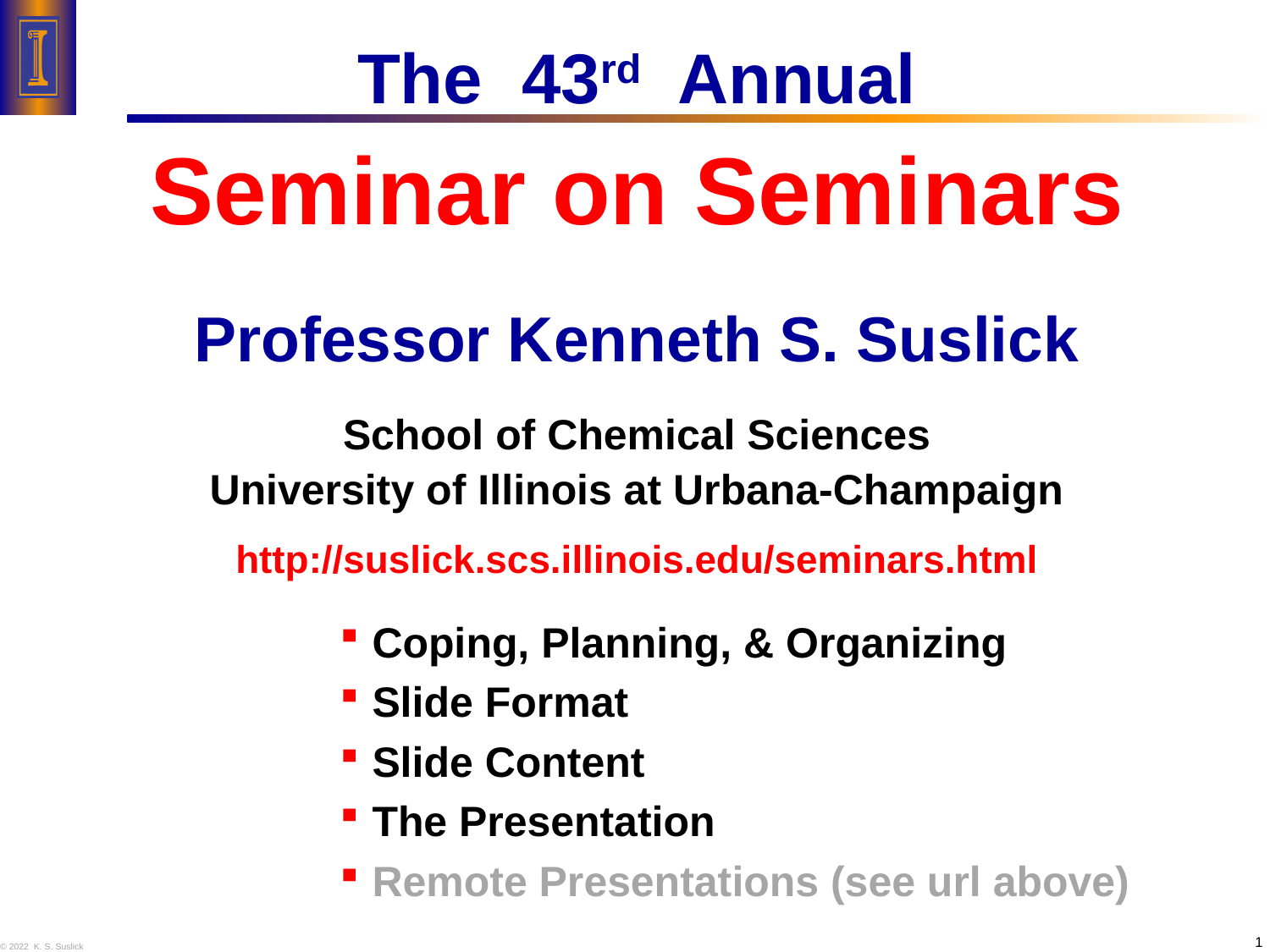

# The  43rd  Annual Seminar on Seminars Professor Kenneth S. Suslick School of Chemical Sciences University of Illinois at Urbana-Champaign http://suslick.scs.illinois.edu/seminars.html
Coping, Planning, & Organizing
Slide Format
Slide Content
The Presentation
Remote Presentations (see url above)
1